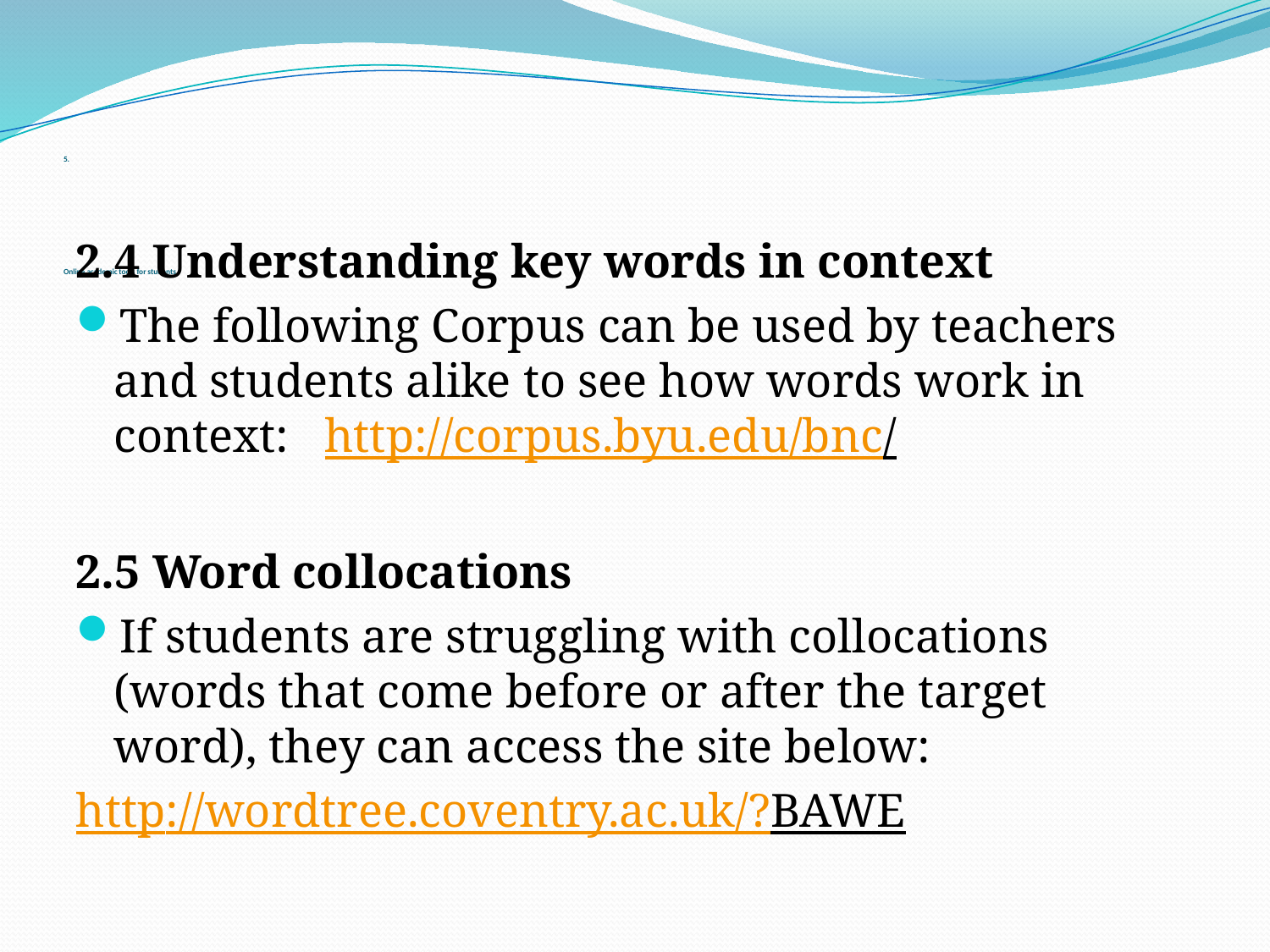

# 5. Online academic tools for students
2.4 Understanding key words in context
The following Corpus can be used by teachers and students alike to see how words work in context:   http://corpus.byu.edu/bnc/

2.5 Word collocations
If students are struggling with collocations (words that come before or after the target word), they can access the site below:
http://wordtree.coventry.ac.uk/?BAWE